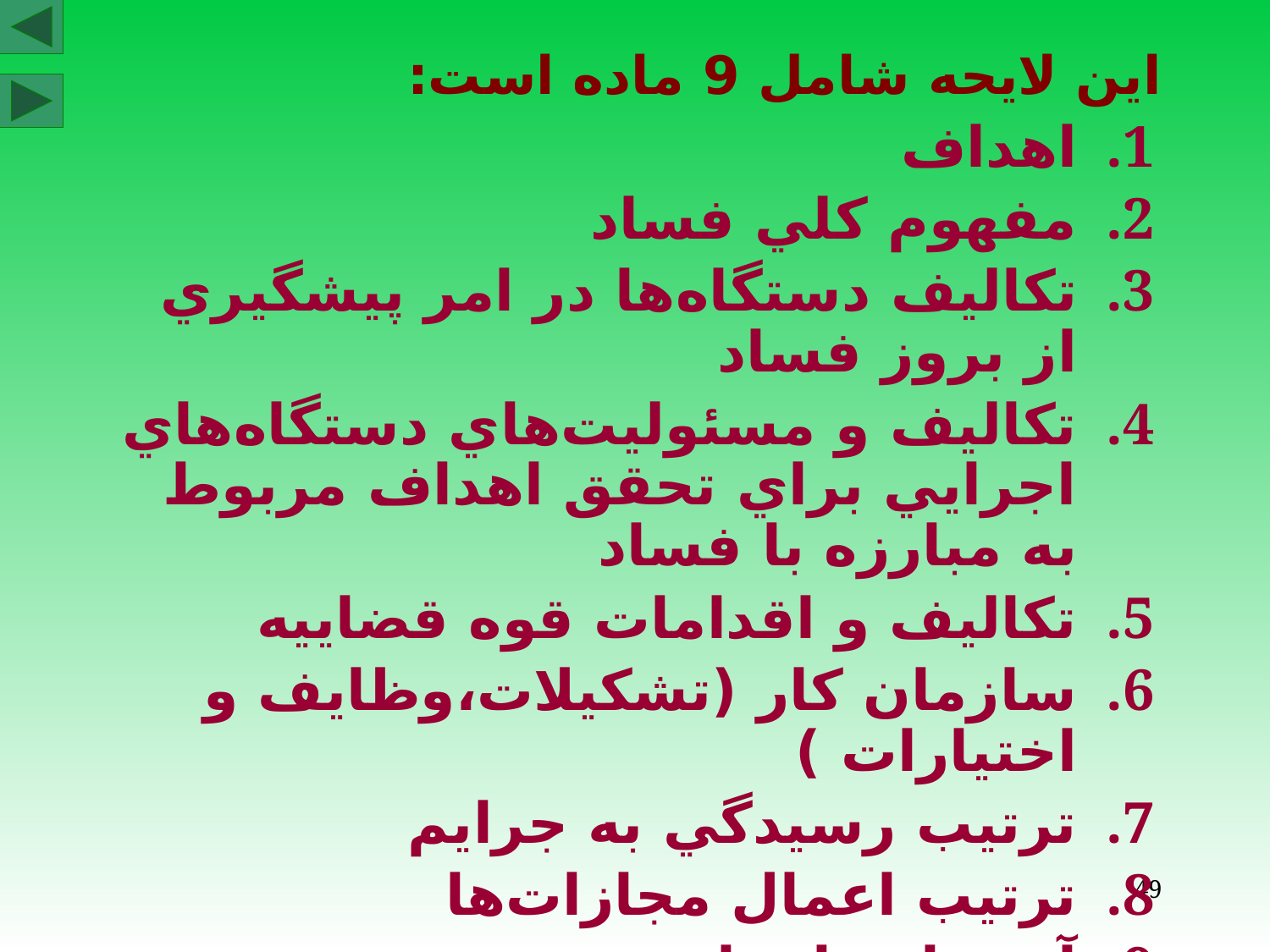

اين لايحه شامل 9 ماده است:
اهداف
مفهوم كلي فساد
تكاليف دستگاه‌ها در امر پيشگيري از بروز فساد
تكاليف و مسئوليت‌هاي دستگاه‌هاي اجرايي براي تحقق اهداف مربوط به مبارزه با فساد
تكاليف و اقدامات قوه قضاييه
سازمان كار (تشكيلات،‌وظايف و اختيارات )
ترتيب رسيدگي به جرايم
ترتيب اعمال مجازات‌ها
آيين‌نامه‌ اجرايي
49